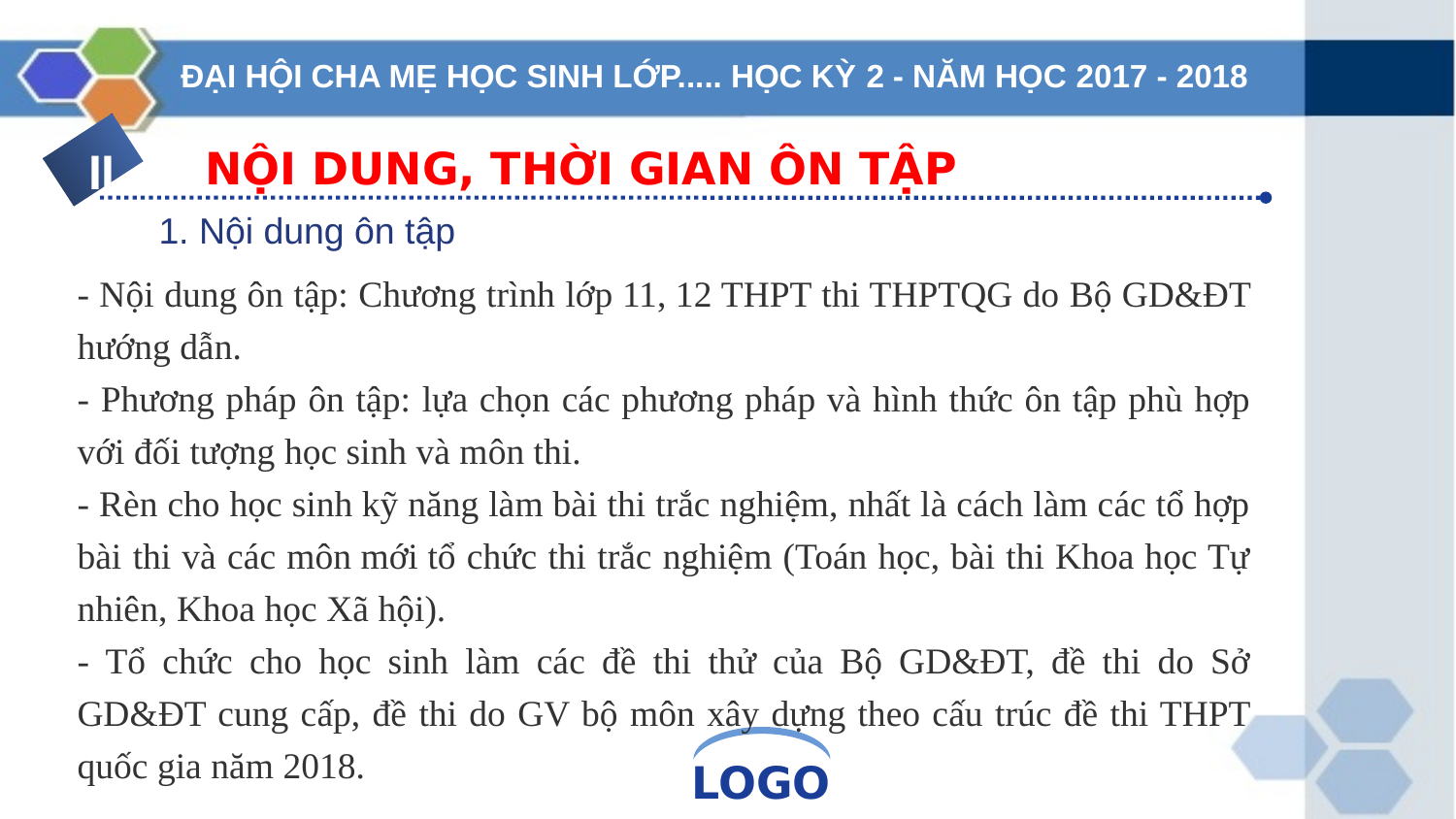

ĐẠI HỘI CHA MẸ HỌC SINH LỚP..... HỌC KỲ 2 - NĂM HỌC 2017 - 2018

NỘI DUNG, THỜI GIAN ÔN TẬP
II

1. Nội dung ôn tập
- Nội dung ôn tập: Chương trình lớp 11, 12 THPT thi THPTQG do Bộ GD&ĐT hướng dẫn.
- Phương pháp ôn tập: lựa chọn các phương pháp và hình thức ôn tập phù hợp với đối tượng học sinh và môn thi.
- Rèn cho học sinh kỹ năng làm bài thi trắc nghiệm, nhất là cách làm các tổ hợp bài thi và các môn mới tổ chức thi trắc nghiệm (Toán học, bài thi Khoa học Tự nhiên, Khoa học Xã hội).
- Tổ chức cho học sinh làm các đề thi thử của Bộ GD&ĐT, đề thi do Sở GD&ĐT cung cấp, đề thi do GV bộ môn xây dựng theo cấu trúc đề thi THPT quốc gia năm 2018.